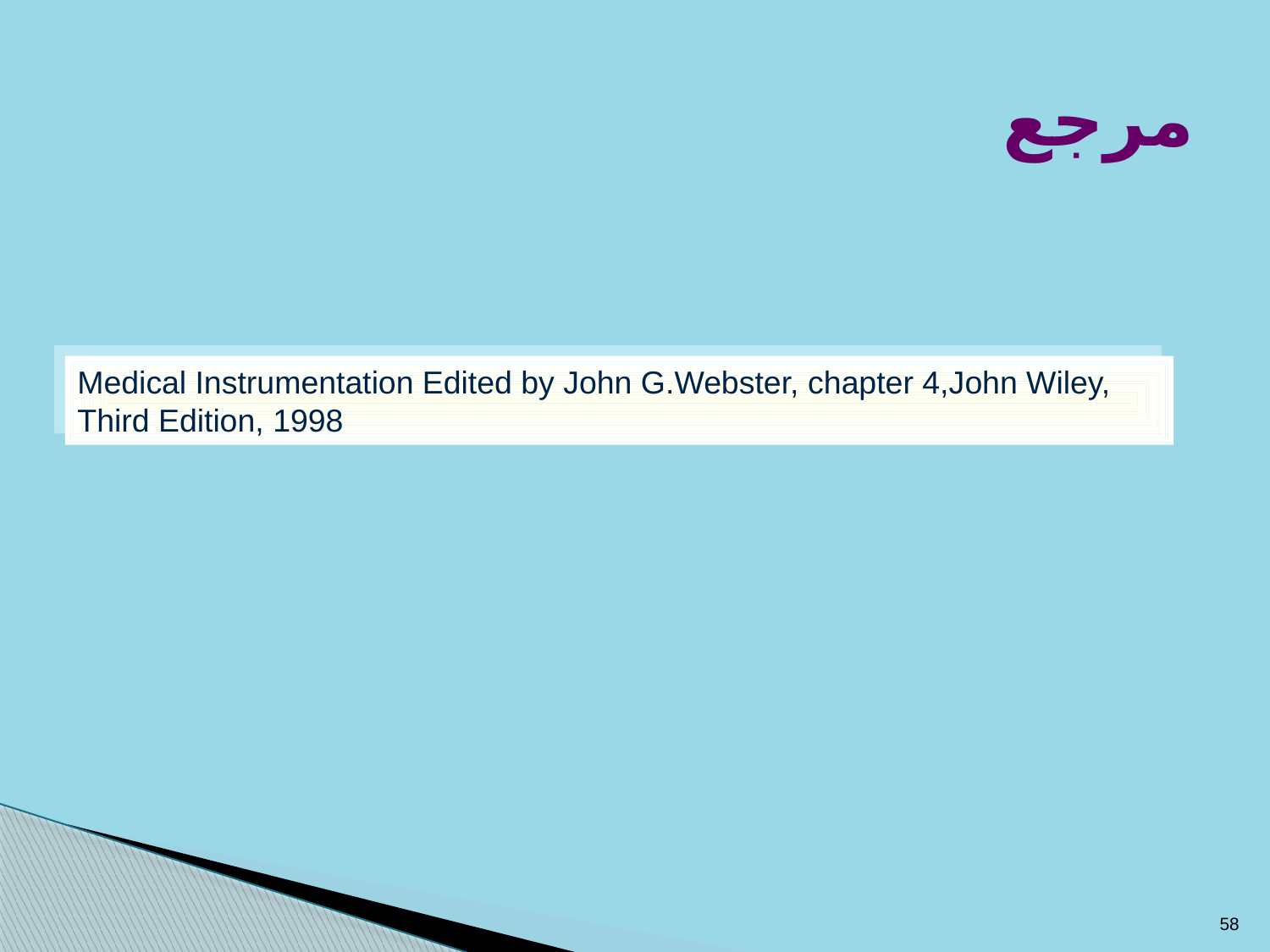

# مرجع
Medical Instrumentation Edited by John G.Webster, chapter 4,John Wiley, Third Edition, 1998

58